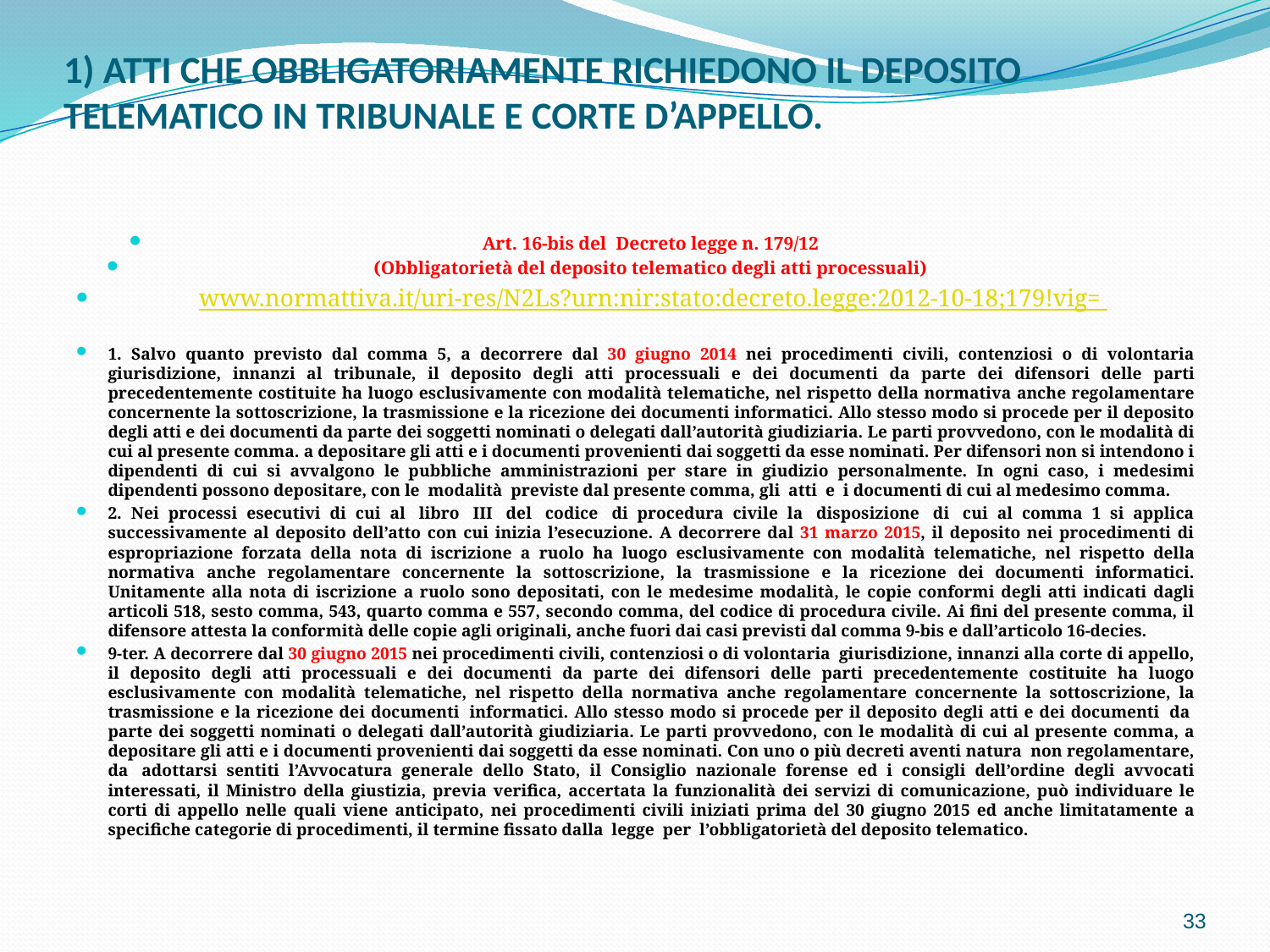

# 1) ATTI CHE OBBLIGATORIAMENTE RICHIEDONO IL DEPOSITO TELEMATICO IN TRIBUNALE E CORTE D’APPELLO.
Art. 16-bis del  Decreto legge n. 179/12
(Obbligatorietà del deposito telematico degli atti processuali)
 www.normattiva.it/uri-res/N2Ls?urn:nir:stato:decreto.legge:2012-10-18;179!vig=

1. Salvo quanto previsto dal comma 5, a decorrere dal 30 giugno 2014 nei procedimenti civili, contenziosi o di volontaria giurisdizione, innanzi al tribunale, il deposito degli atti processuali e dei documenti da parte dei difensori delle parti precedentemente costituite ha luogo esclusivamente con modalità telematiche, nel rispetto della normativa anche regolamentare concernente la sottoscrizione, la trasmissione e la ricezione dei documenti informatici. Allo stesso modo si procede per il deposito degli atti e dei documenti da parte dei soggetti nominati o delegati dall’autorità giudiziaria. Le parti provvedono, con le modalità di cui al presente comma. a depositare gli atti e i documenti provenienti dai soggetti da esse nominati. Per difensori non si intendono i dipendenti di cui si avvalgono le pubbliche amministrazioni per stare in giudizio personalmente. In ogni caso, i medesimi dipendenti possono depositare, con le  modalità  previste dal presente comma, gli  atti  e  i documenti di cui al medesimo comma.
2. Nei processi esecutivi di cui al  libro  III  del  codice  di procedura civile la  disposizione  di  cui al comma 1 si applica successivamente al deposito dell’atto con cui inizia l’esecuzione. A decorrere dal 31 marzo 2015, il deposito nei procedimenti di espropriazione forzata della nota di iscrizione a ruolo ha luogo esclusivamente con modalità telematiche, nel rispetto della normativa anche regolamentare concernente la sottoscrizione, la trasmissione e la ricezione dei documenti informatici. Unitamente alla nota di iscrizione a ruolo sono depositati, con le medesime modalità, le copie conformi degli atti indicati dagli articoli 518, sesto comma, 543, quarto comma e 557, secondo comma, del codice di procedura civile. Ai fini del presente comma, il difensore attesta la conformità delle copie agli originali, anche fuori dai casi previsti dal comma 9-bis e dall’articolo 16-decies.
9-ter. A decorrere dal 30 giugno 2015 nei procedimenti civili, contenziosi o di volontaria  giurisdizione, innanzi alla corte di appello, il deposito degli atti processuali e dei documenti da parte dei difensori delle parti precedentemente costituite ha luogo esclusivamente con modalità telematiche, nel rispetto della normativa anche regolamentare concernente la sottoscrizione, la trasmissione e la ricezione dei documenti  informatici. Allo stesso modo si procede per il deposito degli atti e dei documenti  da  parte dei soggetti nominati o delegati dall’autorità giudiziaria. Le parti provvedono, con le modalità di cui al presente comma, a depositare gli atti e i documenti provenienti dai soggetti da esse nominati. Con uno o più decreti aventi natura  non regolamentare, da  adottarsi sentiti l’Avvocatura generale dello Stato, il Consiglio nazionale forense ed i consigli dell’ordine degli avvocati interessati, il Ministro della giustizia, previa verifica, accertata la funzionalità dei servizi di comunicazione, può individuare le corti di appello nelle quali viene anticipato, nei procedimenti civili iniziati prima del 30 giugno 2015 ed anche limitatamente a specifiche categorie di procedimenti, il termine fissato dalla  legge  per  l’obbligatorietà del deposito telematico.

33